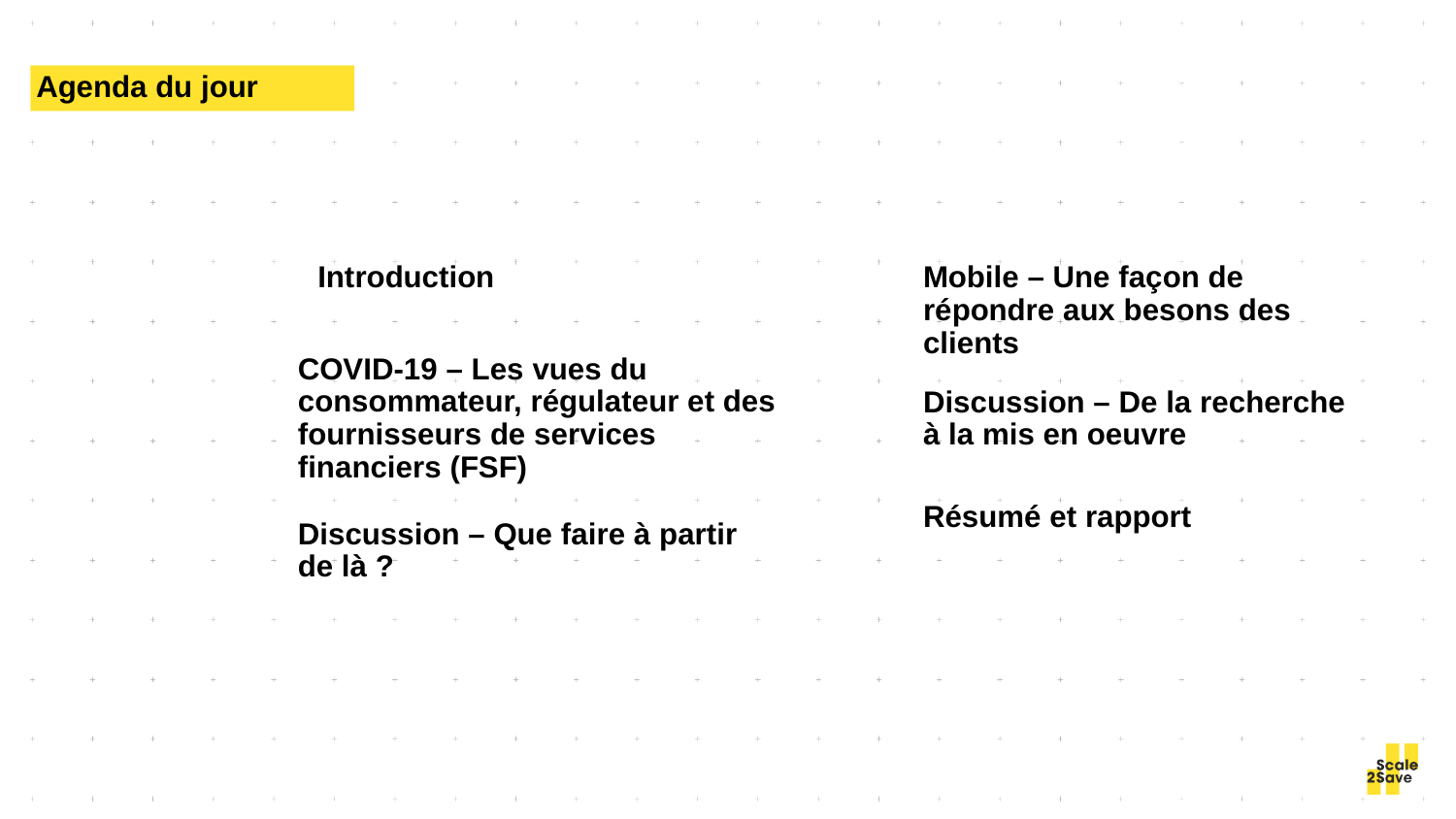

Agenda du jour

Introduction
Mobile – Une façon de répondre aux besons des clients
COVID-19 – Les vues du consommateur, régulateur et des fournisseurs de services financiers (FSF)

Discussion – De la recherche à la mis en oeuvre

Résumé et rapport
Discussion – Que faire à partir de là ?